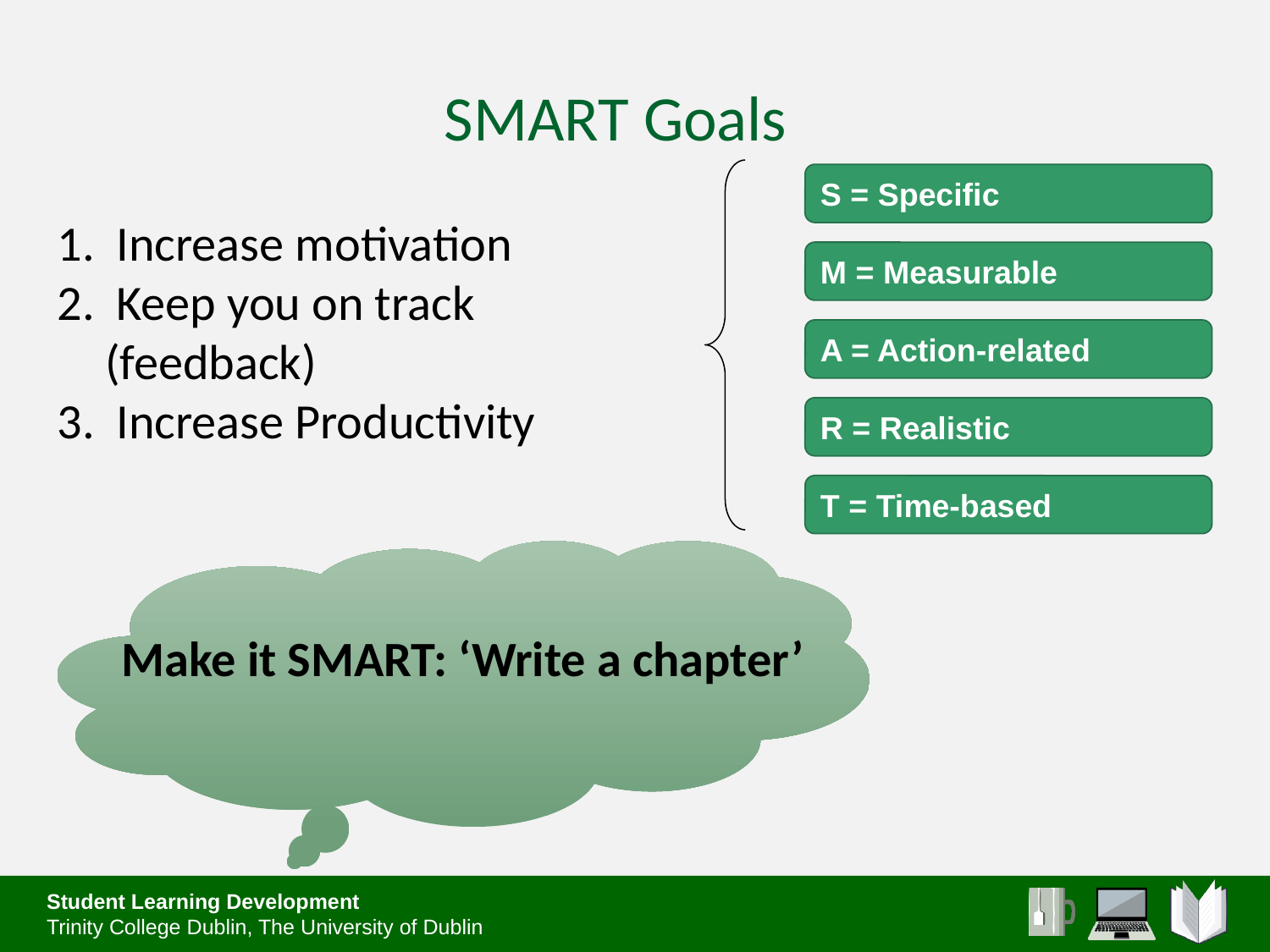

SMART Goals
SMART is a useful framework for goal setting, particularly for short-term goals like study goals or tasks.
Specific, measurable and realistic goals tend to lead to better effort and persistence.

SMART goals lead to outputs which make you feel productive.

When setting goals:
Write the goal down.  We are more likely to do things we write down (as opposed to saying/thinking).
Make a commitment, I WILL not I’LL TRY.
Make goals positive, reframe if it’s worded negatively.
S = Specific
M = Measurable
A = Action-related
R = Realistic
T = Time-based

 Increase motivation
 Keep you on track (feedback)
 Increase Productivity

Make it SMART: ‘Write a chapter’